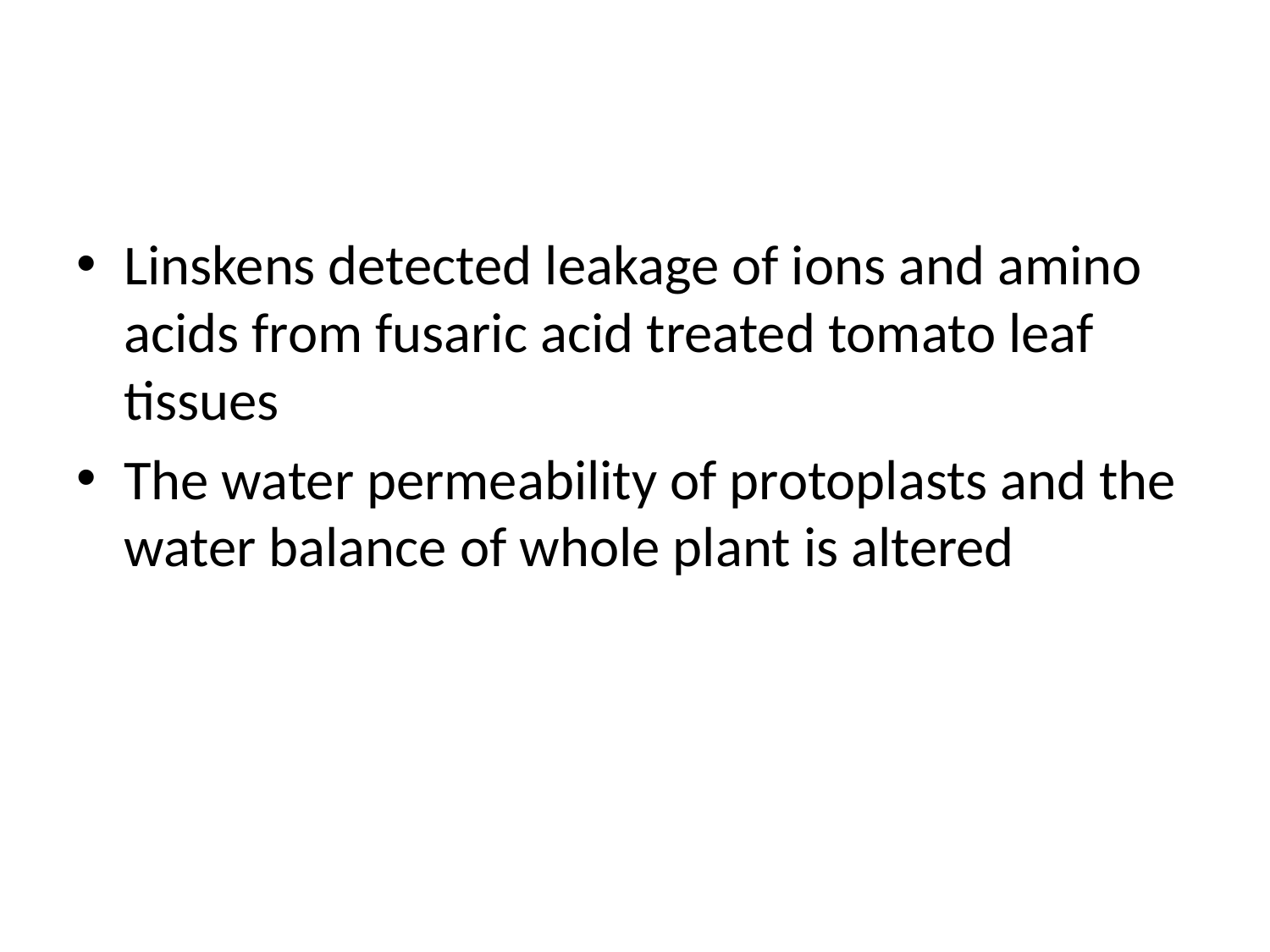

#
Linskens detected leakage of ions and amino acids from fusaric acid treated tomato leaf tissues
The water permeability of protoplasts and the water balance of whole plant is altered